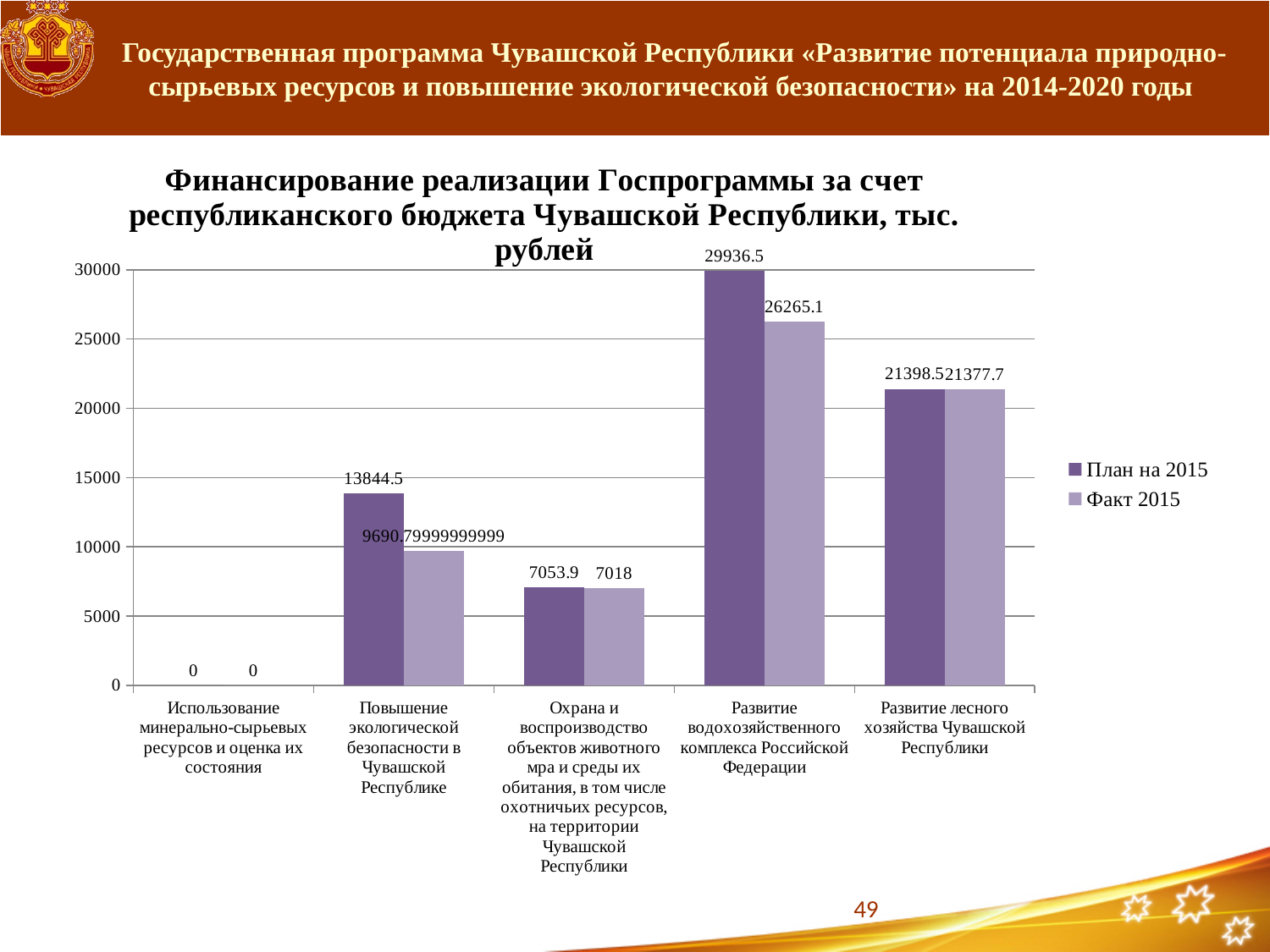

# Государственная программа Чувашской Республики «Развитие потенциала природно-сырьевых ресурсов и повышение экологической безопасности» на 2014-2020 годы

### Chart: Финансирование реализации Госпрограммы за счет республиканского бюджета Чувашской Республики, тыс. рублей

| Category | План на 2015 | Факт 2015 |
|---|---|---|
| Использование минерально-сырьевых ресурсов и оценка их состояния | 0.0 | 0.0 |
| Повышение экологической безопасности в Чувашской Республике | 13844.5 | 9690.79999999999 |
| Охрана и воспроизводство объектов животного мра и среды их обитания, в том числе охотничьих ресурсов, на территории Чувашской Республики | 7053.9 | 7018.0 |
| Развитие водохозяйственного комплекса Российской Федерации | 29936.5 | 26265.1 |
| Развитие лесного хозяйства Чувашской Республики | 21398.5 | 21377.7 |
49